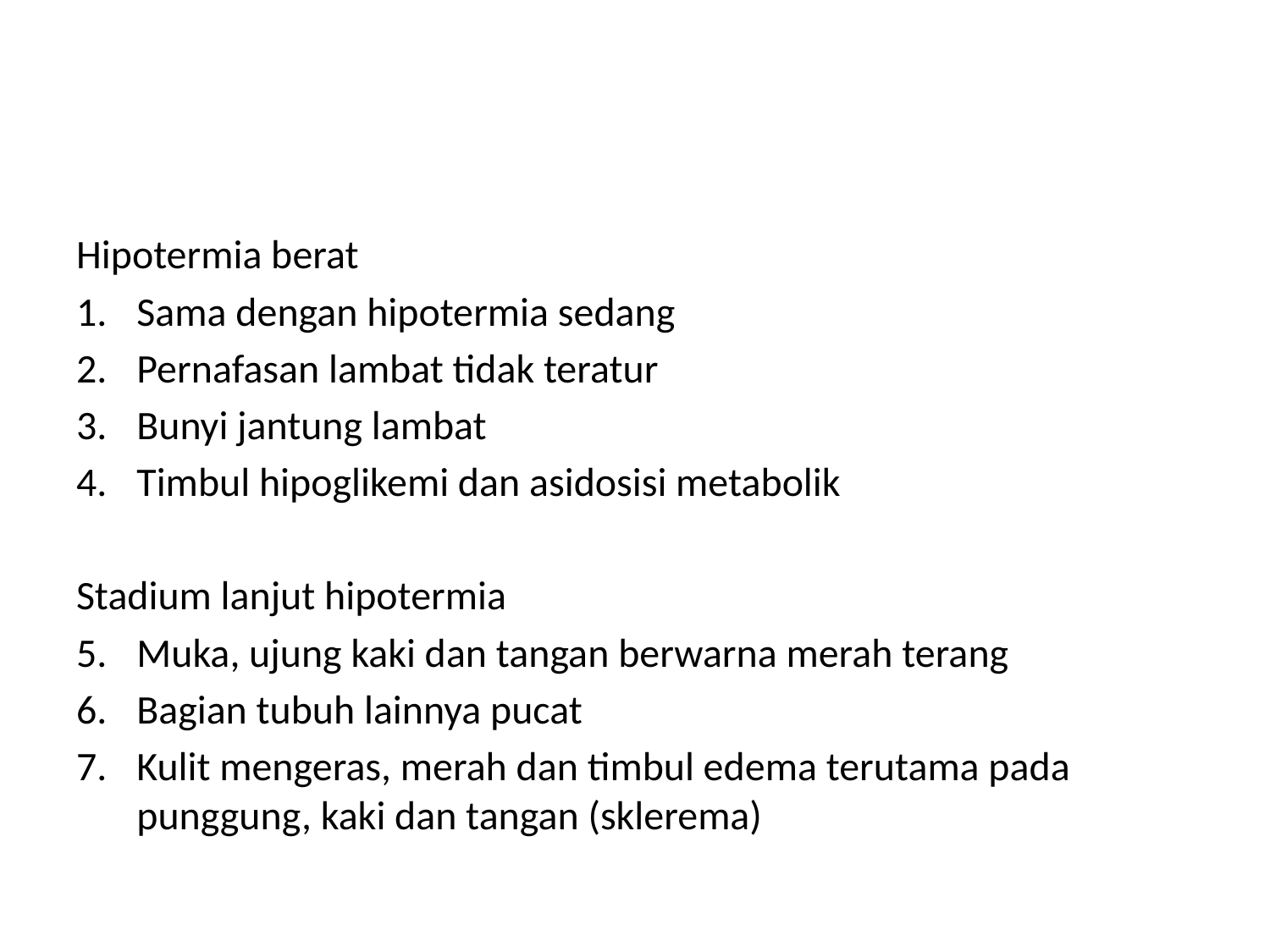

#
Hipotermia berat
Sama dengan hipotermia sedang
Pernafasan lambat tidak teratur
Bunyi jantung lambat
Timbul hipoglikemi dan asidosisi metabolik

Stadium lanjut hipotermia
Muka, ujung kaki dan tangan berwarna merah terang
Bagian tubuh lainnya pucat
Kulit mengeras, merah dan timbul edema terutama pada punggung, kaki dan tangan (sklerema)